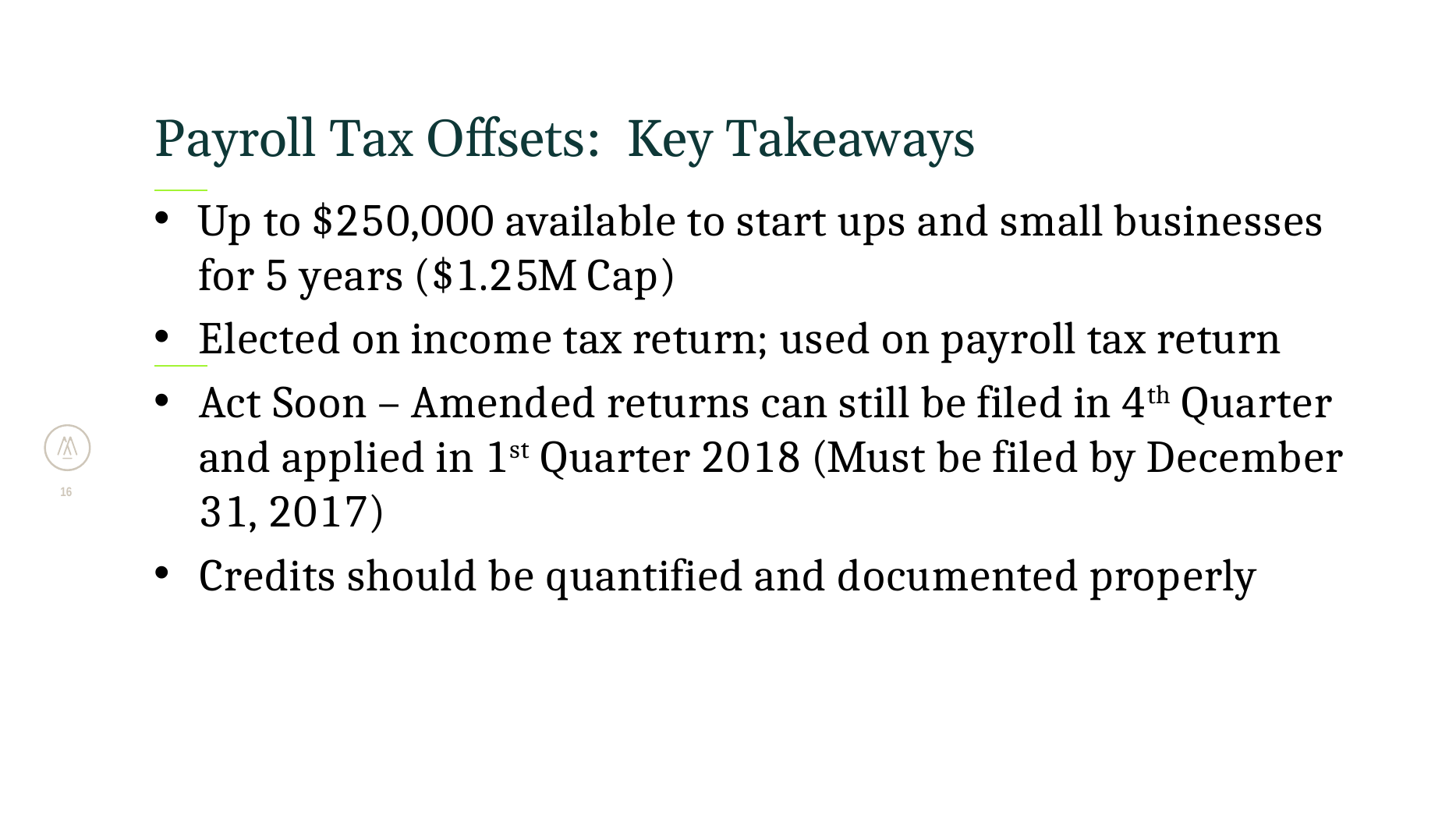

# Payroll Tax Offsets:  Key Takeaways
Up to $250,000 available to start ups and small businesses for 5 years ($1.25M Cap)
Elected on income tax return; used on payroll tax return
Act Soon – Amended returns can still be filed in 4th Quarter and applied in 1st Quarter 2018 (Must be filed by December 31, 2017)
Credits should be quantified and documented properly

16